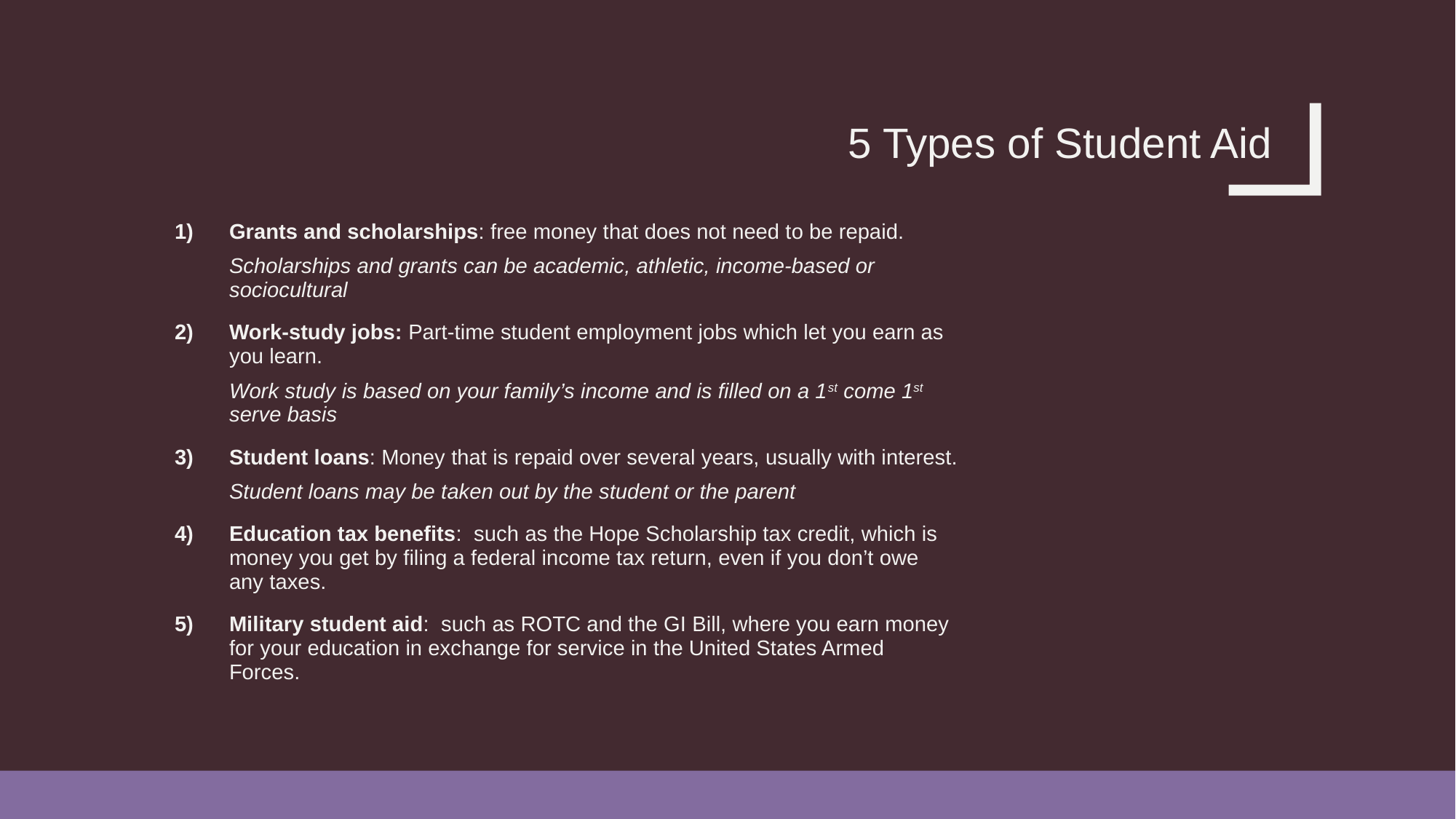

# 5 Types of Student Aid

Grants and scholarships: free money that does not need to be repaid.
Scholarships and grants can be academic, athletic, income-based or sociocultural
Work-study jobs: Part-time student employment jobs which let you earn as you learn.
Work study is based on your family’s income and is filled on a 1st come 1st serve basis
Student loans: Money that is repaid over several years, usually with interest.
Student loans may be taken out by the student or the parent
Education tax benefits:  such as the Hope Scholarship tax credit, which is money you get by filing a federal income tax return, even if you don’t owe any taxes.
Military student aid:  such as ROTC and the GI Bill, where you earn money for your education in exchange for service in the United States Armed Forces.